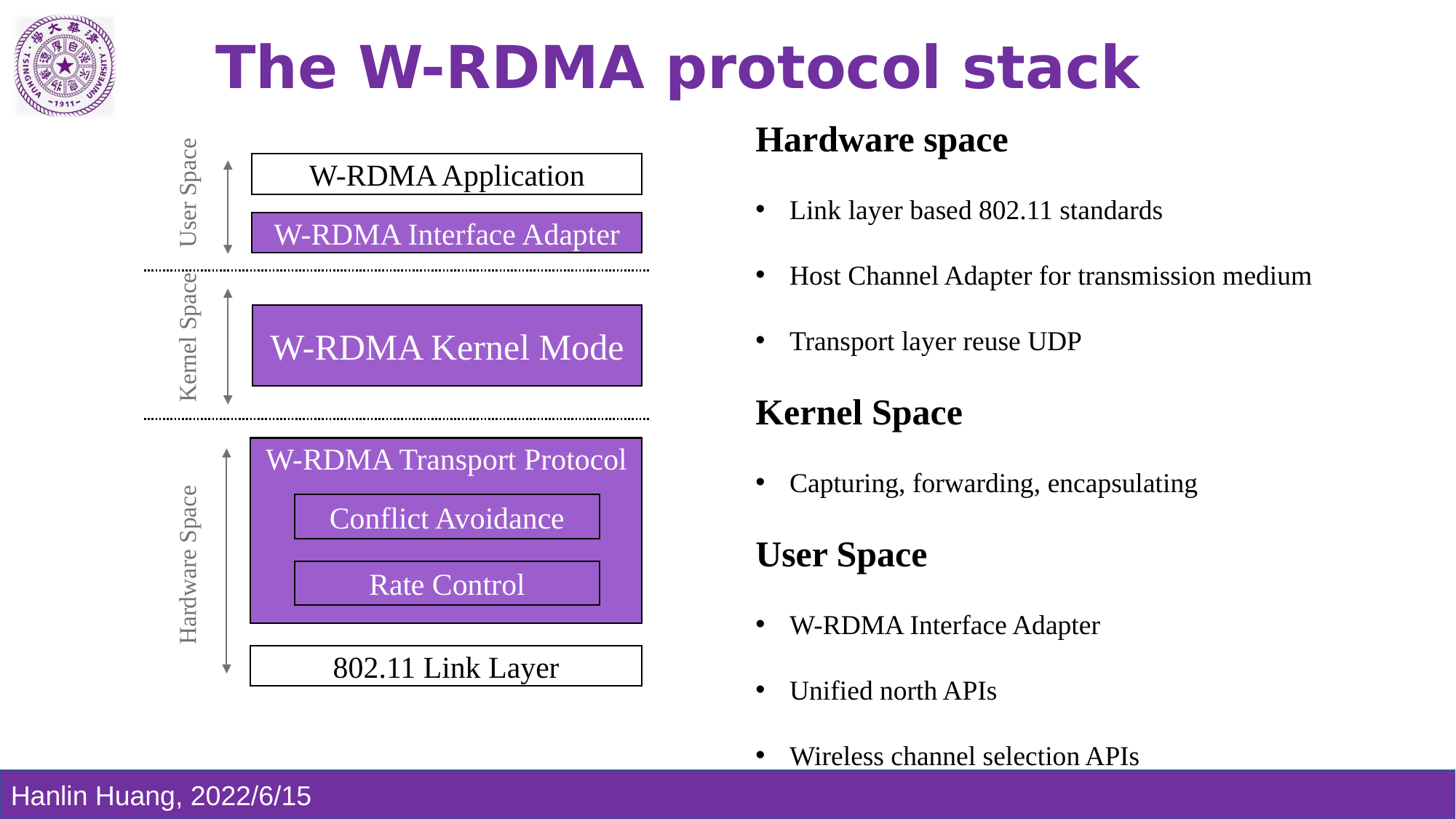

The W-RDMA protocol stack
Hardware space

Link layer based 802.11 standards

Host Channel Adapter for transmission medium

Transport layer reuse UDP

Kernel Space

Capturing, forwarding, encapsulating

User Space

W-RDMA Interface Adapter

Unified north APIs

Wireless channel selection APIs
User Space
W-RDMA Application
W-RDMA Interface Adapter
Kernel Space
W-RDMA Kernel Mode

W-RDMA Transport Protocol

Hardware Space
Conflict Avoidance
Rate Control
802.11 Link Layer